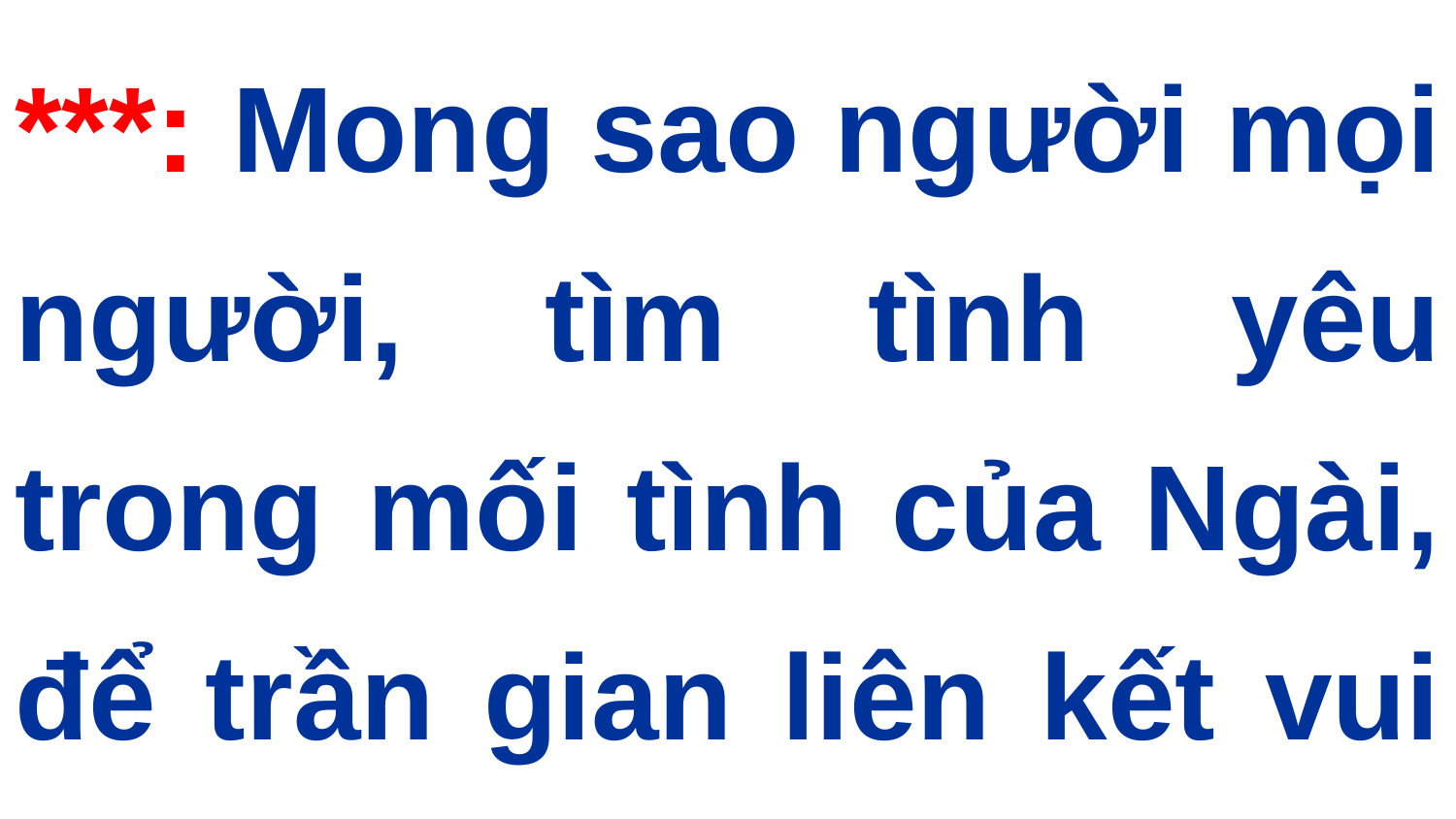

***: Mong sao người mọi người, tìm tình yêu trong mối tình của Ngài, để trần gian liên kết vui sống hoài.